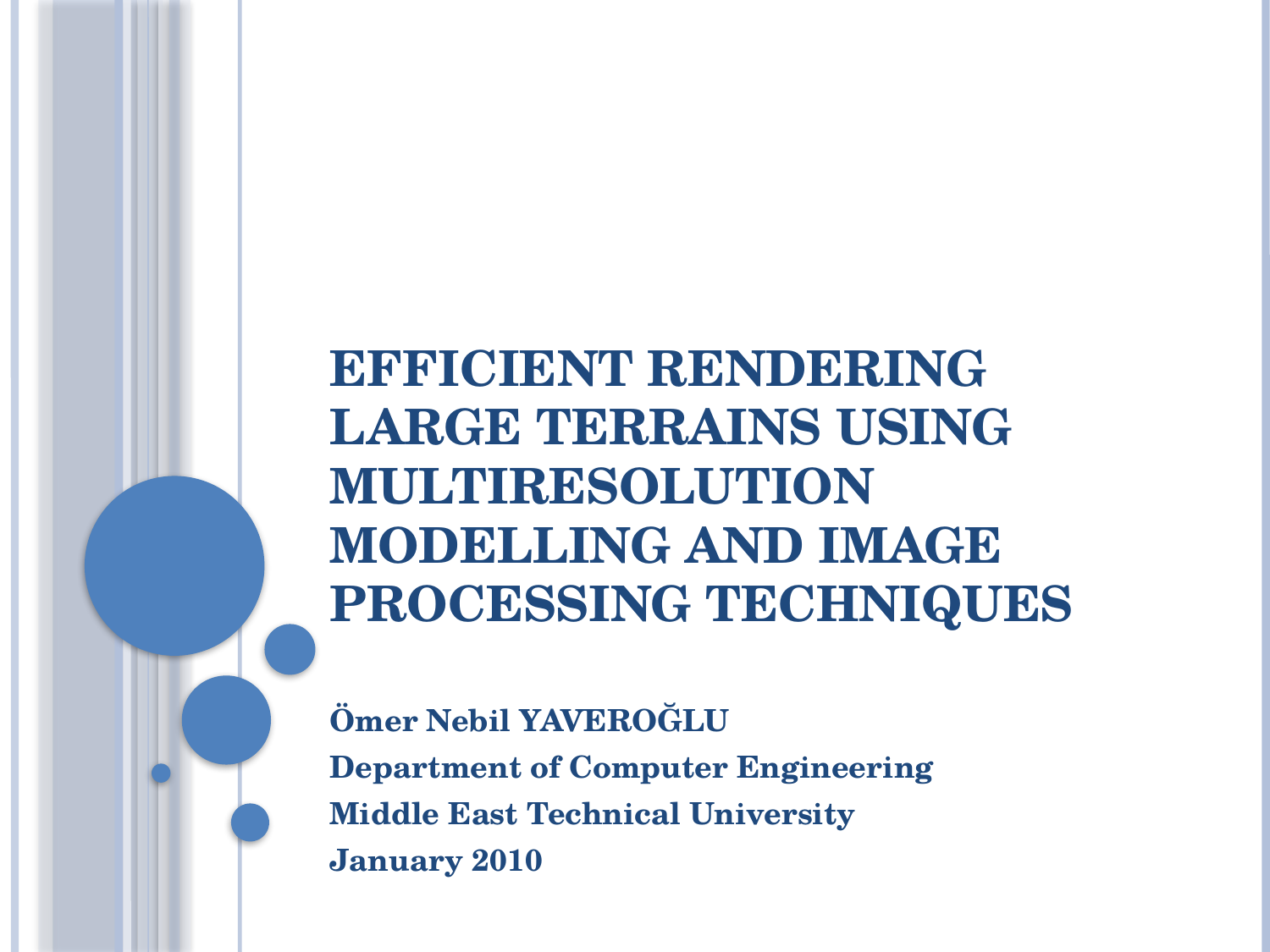

# EFFICIENT RENDERING LARGE TERRAINS USING MULTIRESOLUTION MODELLING AND IMAGE PROCESSING TECHNIQUES
Ömer Nebil YAVEROĞLU
Department of Computer Engineering
Middle East Technical University
January 2010